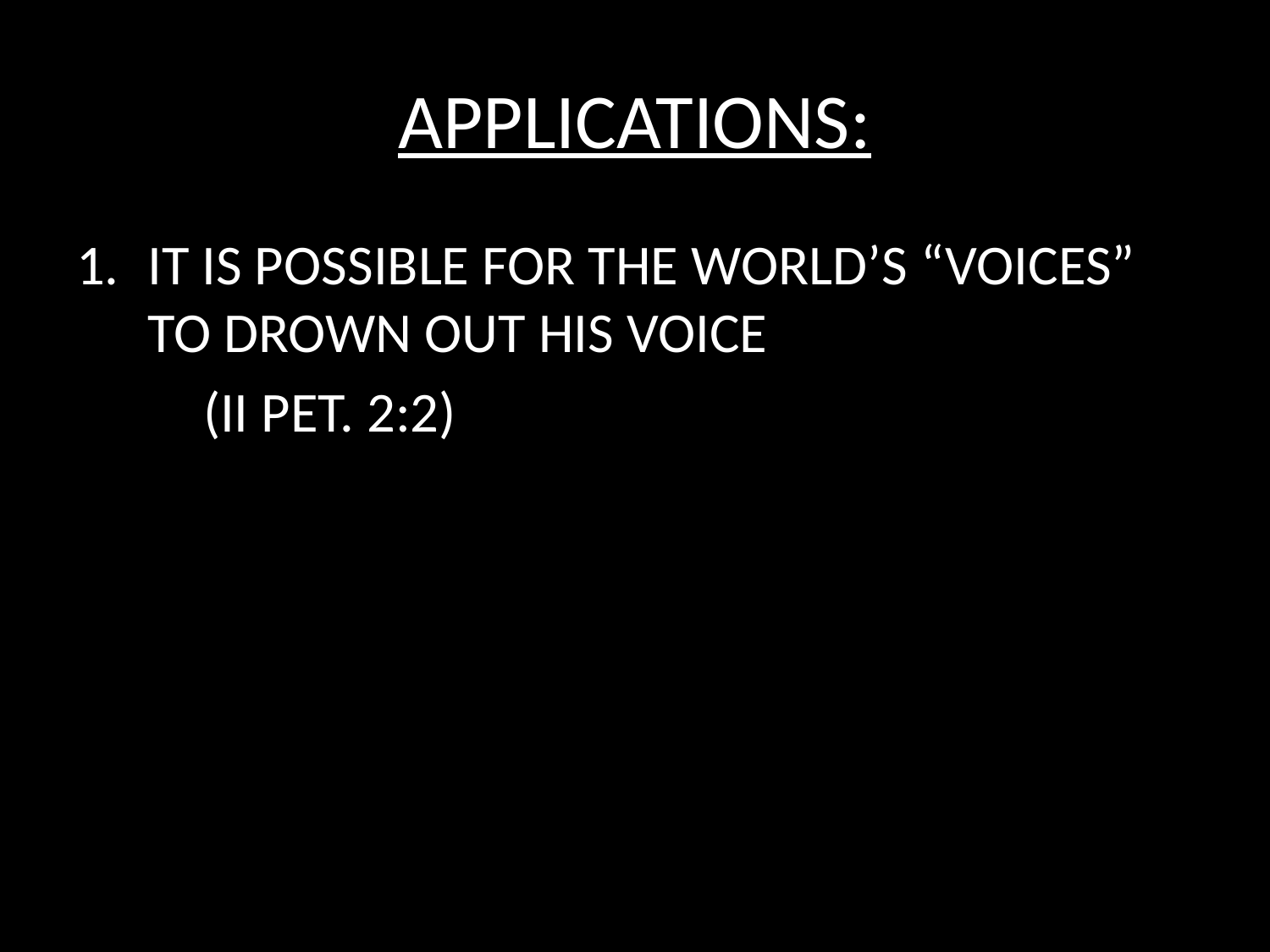

# APPLICATIONS:
IT IS POSSIBLE FOR THE WORLD’S “VOICES” TO DROWN OUT HIS VOICE
	(II PET. 2:2)